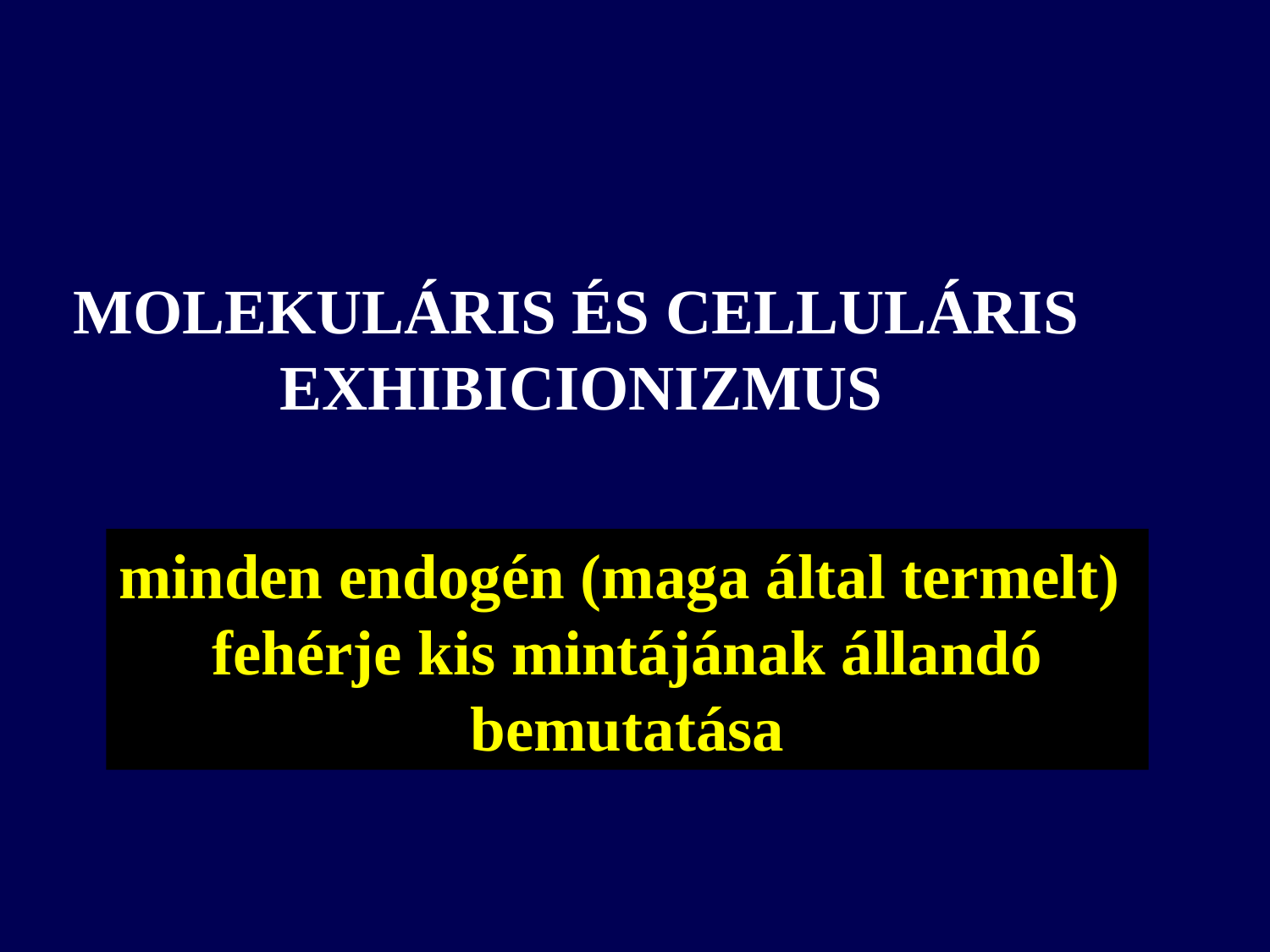

MOLEKULÁRIS ÉS CELLULÁRIS
             EXHIBICIONIZMUS
minden endogén (maga által termelt)
fehérje kis mintájának állandó
bemutatása